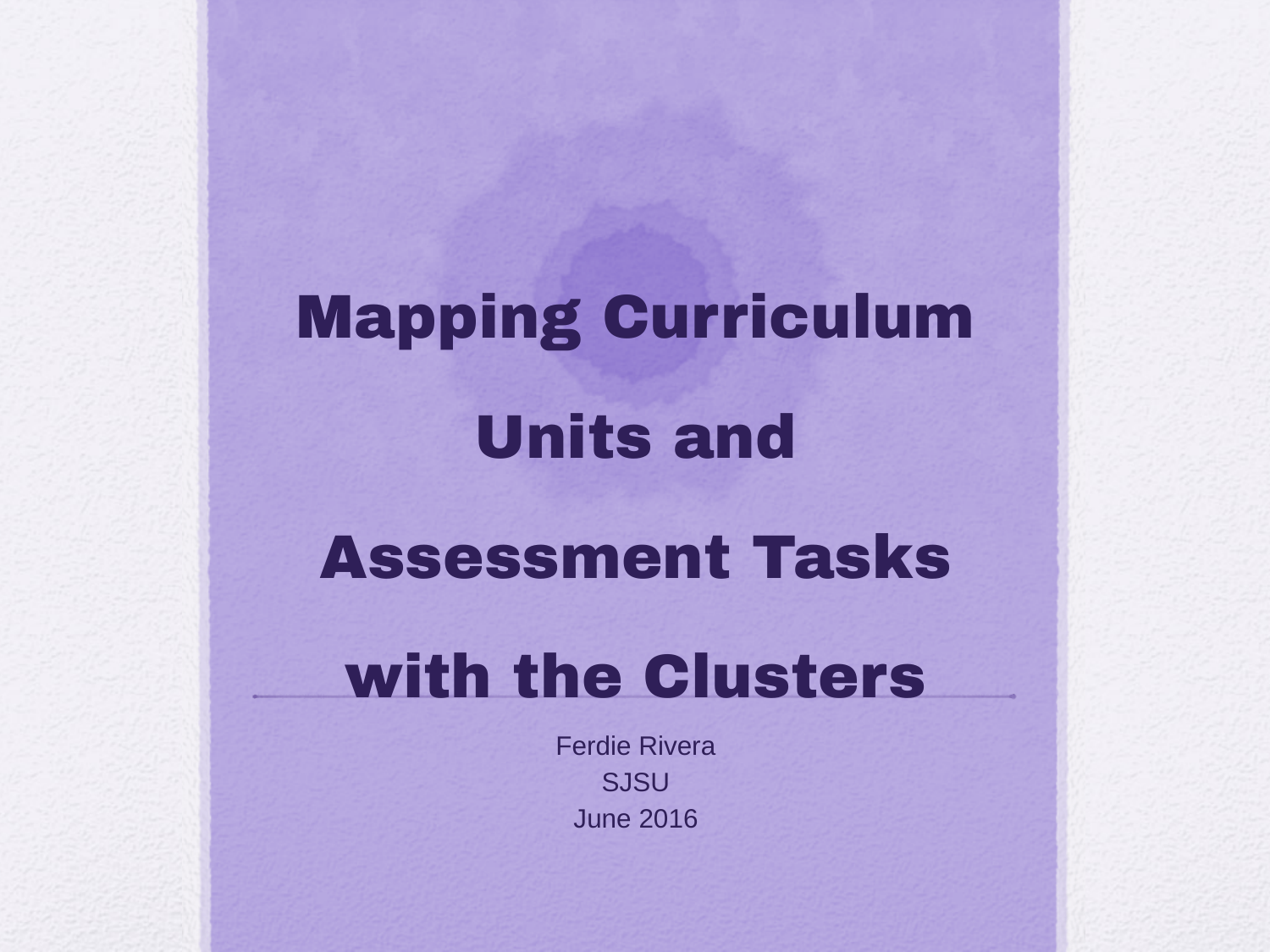

# Mapping Curriculum Units and Assessment Tasks with the Clusters
Ferdie Rivera
SJSU
June 2016